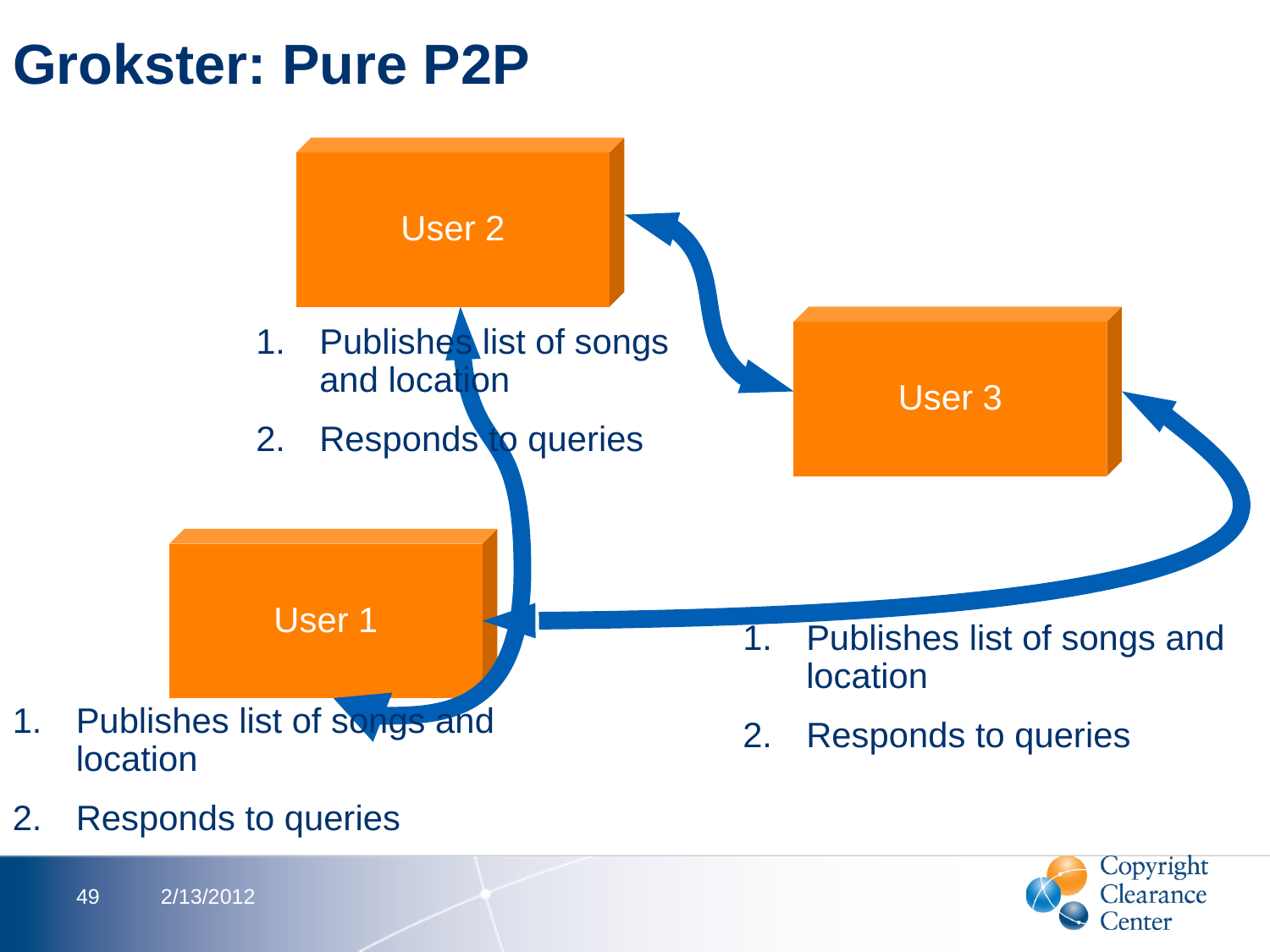

# Grokster: Pure P2P
User 2
User 3
Publishes list of songs and location
Responds to queries
User 1
Publishes list of songs and location
Responds to queries
Publishes list of songs and location
Responds to queries
49
2/13/2012